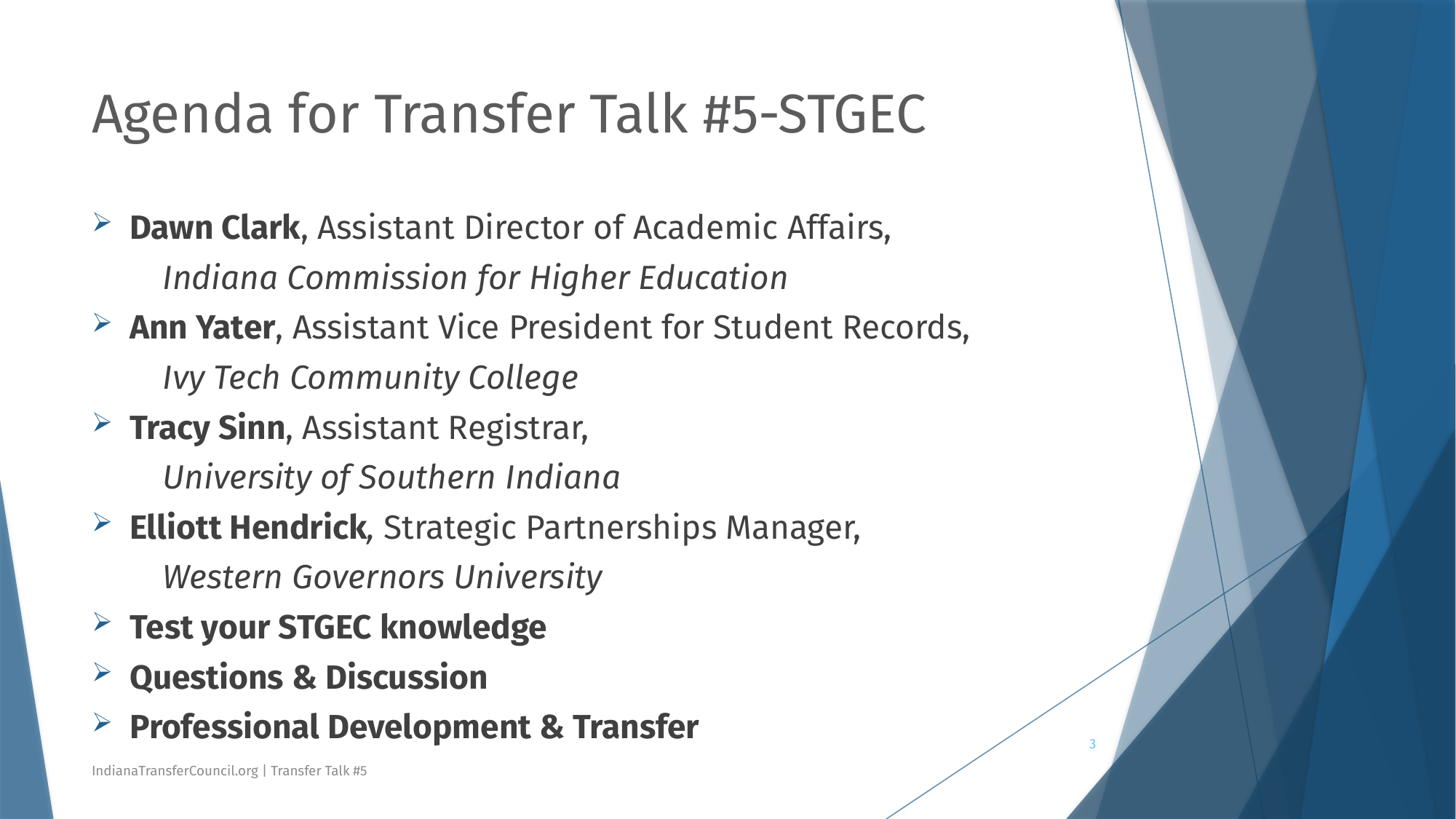

# Agenda for Transfer Talk #5-STGEC
Dawn Clark, Assistant Director of Academic Affairs,
	Indiana Commission for Higher Education
Ann Yater, Assistant Vice President for Student Records,
	Ivy Tech Community College
Tracy Sinn, Assistant Registrar,
	University of Southern Indiana
Elliott Hendrick, Strategic Partnerships Manager,
	Western Governors University
Test your STGEC knowledge
Questions & Discussion
Professional Development & Transfer

3
IndianaTransferCouncil.org | Transfer Talk #5